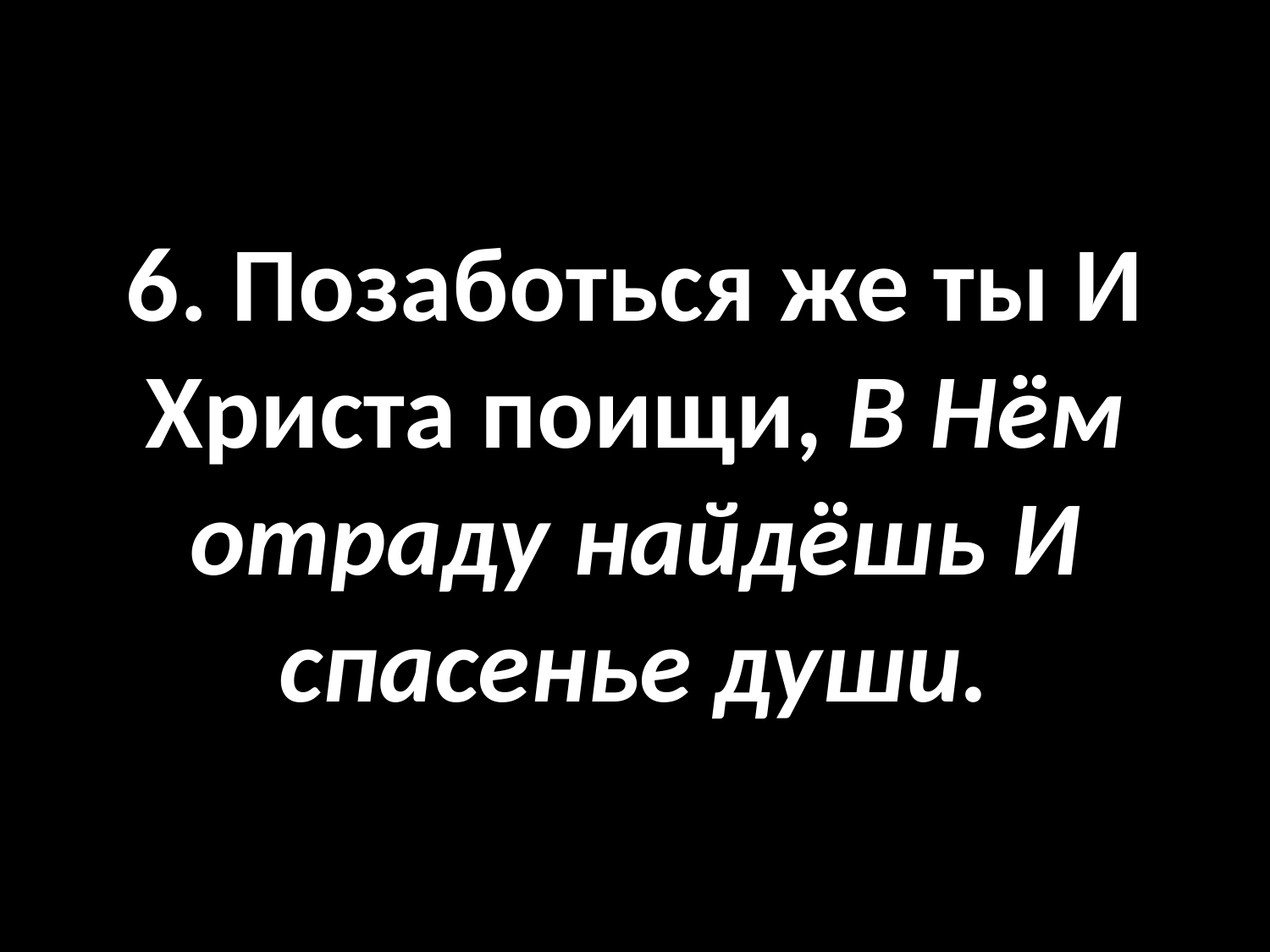

# 6. Позаботься же ты И Христа поищи, В Нём отраду найдёшь И спасенье души.